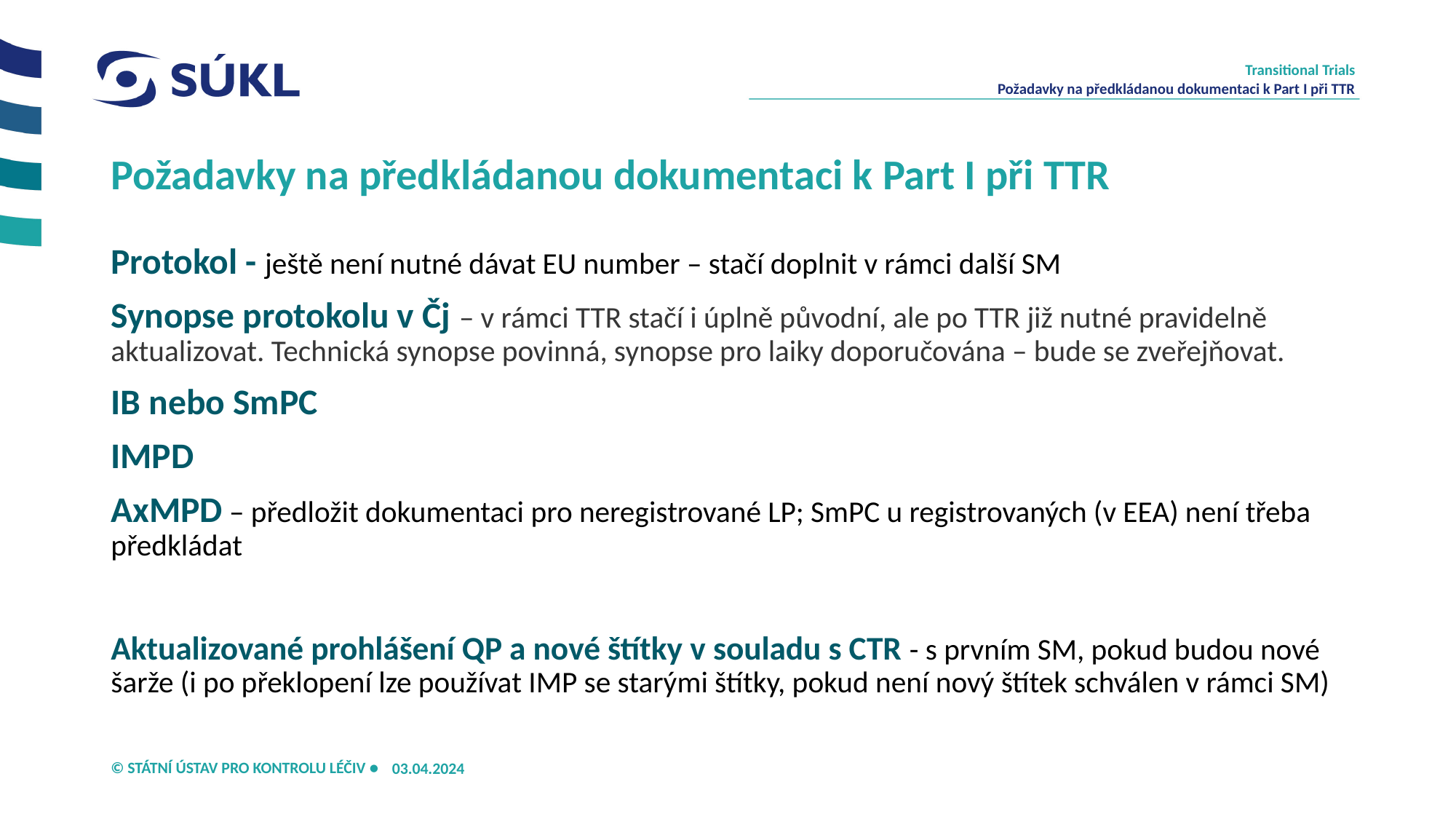

Transitional Trials

Požadavky na předkládanou dokumentaci k Part I při TTR
# Požadavky na předkládanou dokumentaci k Part I při TTR
Protokol - ještě není nutné dávat EU number – stačí doplnit v rámci další SM
Synopse protokolu v Čj – v rámci TTR stačí i úplně původní, ale po TTR již nutné pravidelně aktualizovat. Technická synopse povinná, synopse pro laiky doporučována – bude se zveřejňovat.
IB nebo SmPC
IMPD
AxMPD – předložit dokumentaci pro neregistrované LP; SmPC u registrovaných (v EEA) není třeba předkládat

Aktualizované prohlášení QP a nové štítky v souladu s CTR - s prvním SM, pokud budou nové šarže (i po překlopení lze používat IMP se starými štítky, pokud není nový štítek schválen v rámci SM)

03.04.2024